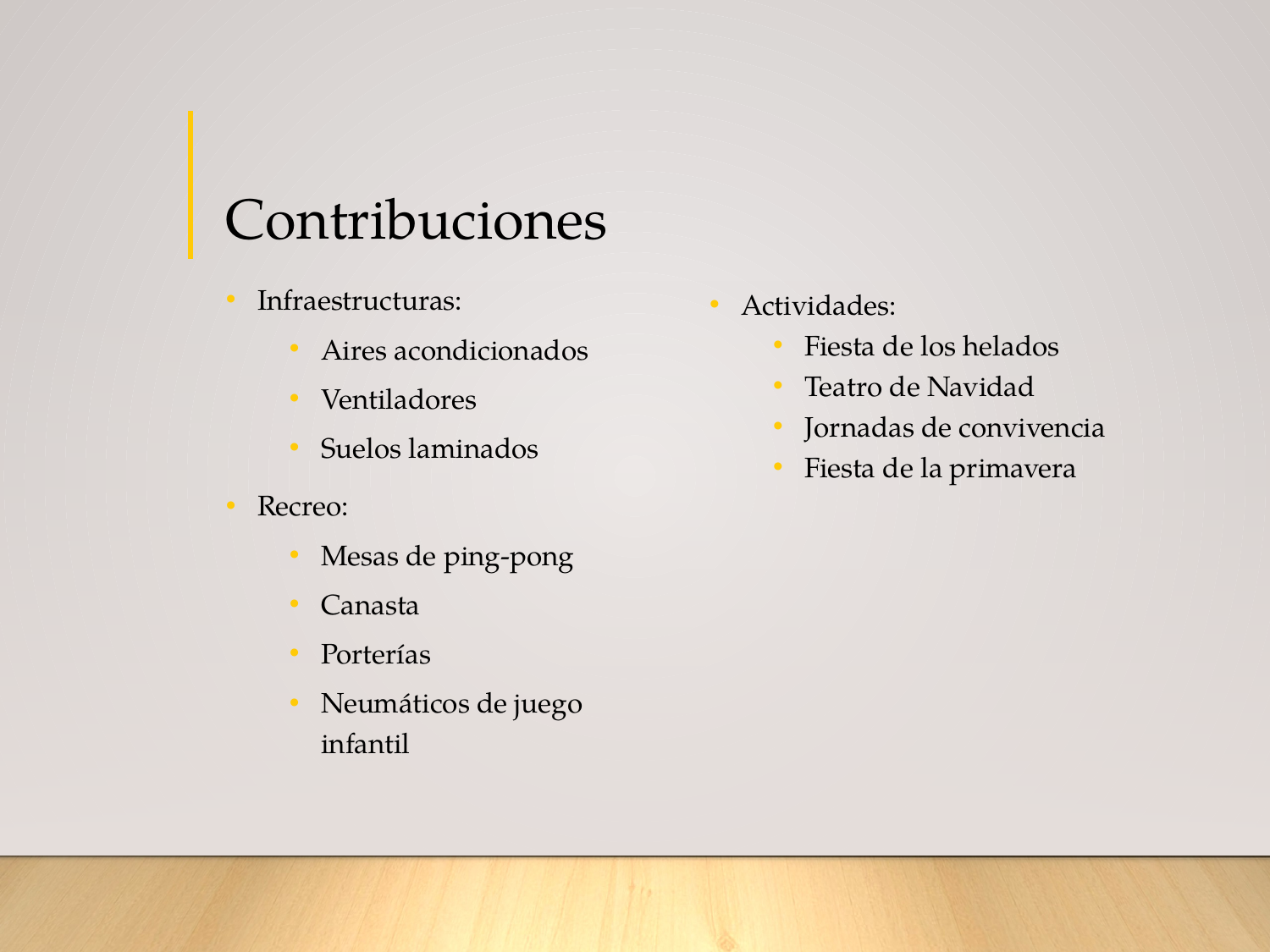

# Contribuciones

Infraestructuras:
Aires acondicionados
Ventiladores
Suelos laminados
Recreo:
Mesas de ping-pong
Canasta
Porterías
Neumáticos de juego infantil

Actividades:
Fiesta de los helados
Teatro de Navidad
Jornadas de convivencia
Fiesta de la primavera